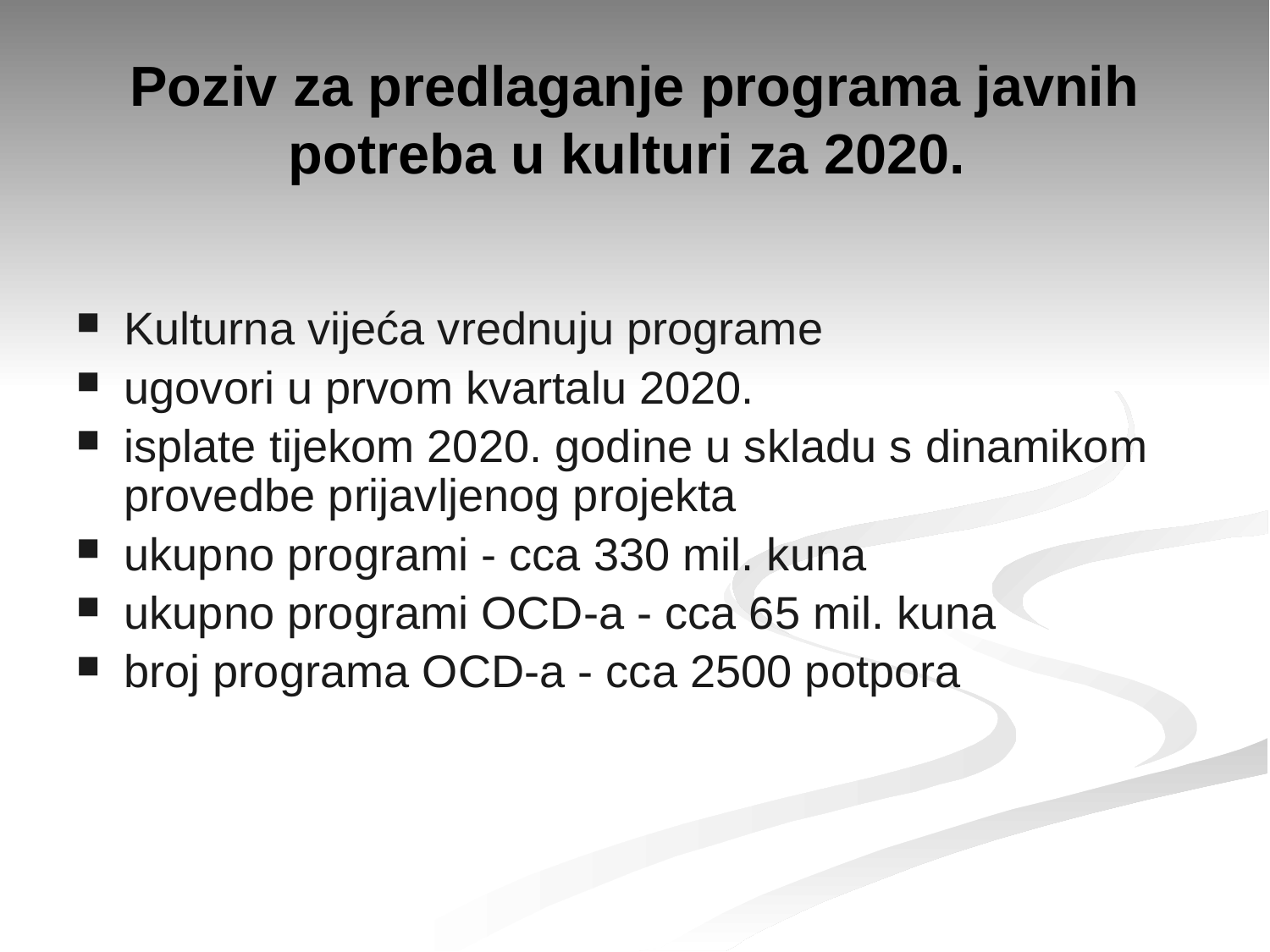

# Poziv za predlaganje programa javnih potreba u kulturi za 2020.

Kulturna vijeća vrednuju programe
ugovori u prvom kvartalu 2020.
isplate tijekom 2020. godine u skladu s dinamikom provedbe prijavljenog projekta
ukupno programi - cca 330 mil. kuna
ukupno programi OCD-a - cca 65 mil. kuna
broj programa OCD-a - cca 2500 potpora